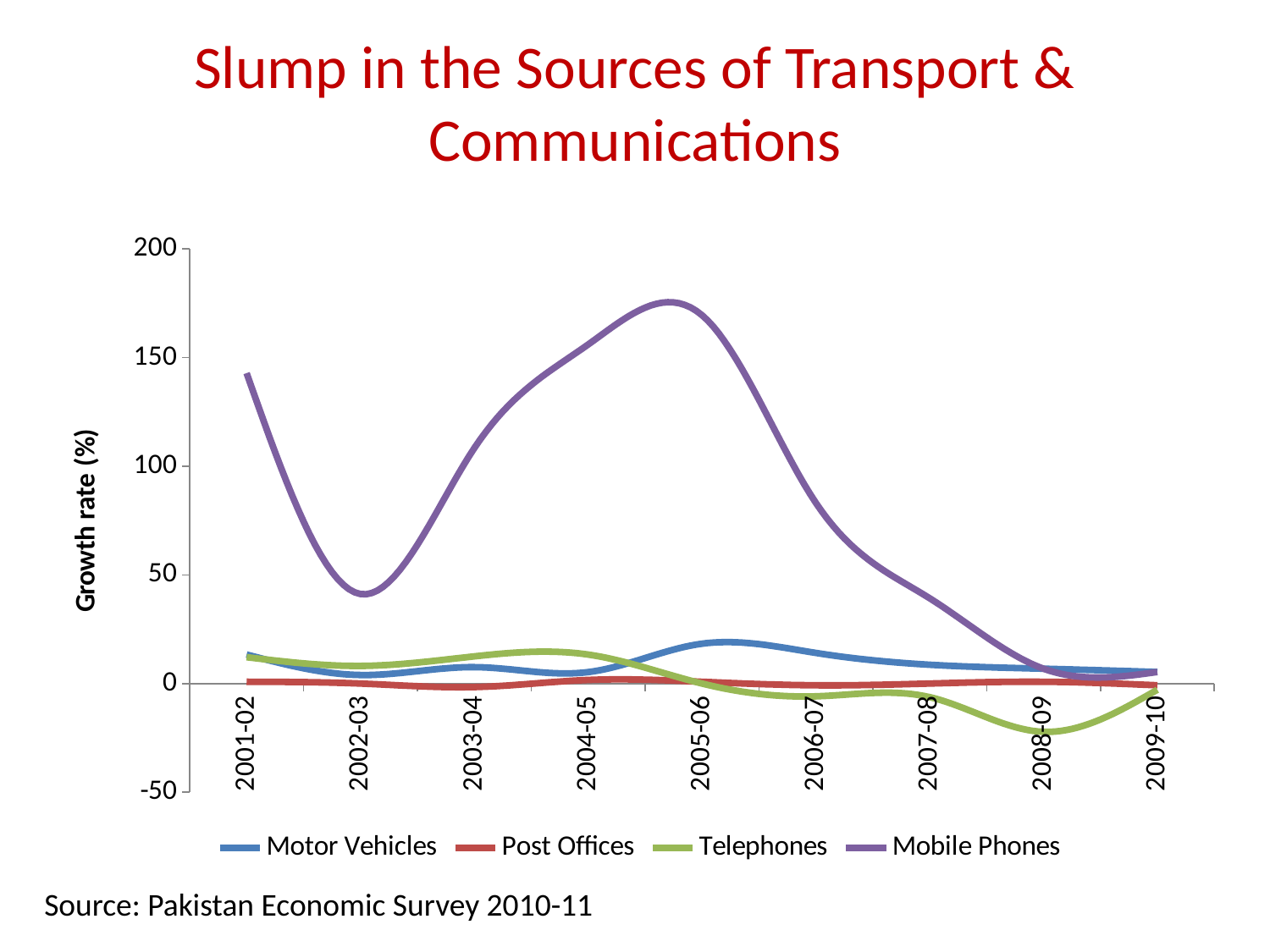

# Slump in the Sources of Transport & Communications

### Chart

| Category | Motor Vehicles | Post Offices | Telephones | Mobile Phones |
|---|---|---|---|---|
| 2001-02 | 13.333333333333325 | 0.8196721311475504 | 12.121212121212116 | 142.85714285714306 |
| 2002-03 | 3.921568627450984 | 0.0 | 8.1081081081081 | 41.17647058823529 |
| 2003-04 | 7.547169811320761 | -1.626016260162606 | 12.5 | 108.33333333333327 |
| 2004-05 | 5.263157894736839 | 1.652892561983477 | 13.333333333333325 | 156.0 |
| 2005-06 | 18.33333333333329 | 0.8130081300812959 | 0.0 | 169.53125 |
| 2006-07 | 14.084507042253518 | -0.8064516129032214 | -5.8823529411764675 | 83.18840579710135 |
| 2007-08 | 8.64197530864198 | 0.0 | -6.2499999999999964 | 39.240506329113956 |
| 2008-09 | 6.818181818181807 | 0.8130081300812959 | -22.222222222222186 | 6.818181818181812 |
| 2009-10 | 5.319148936170208 | -0.8064516129032214 | -2.85714285714286 | 5.319148936170208 |
Source: Pakistan Economic Survey 2010-11